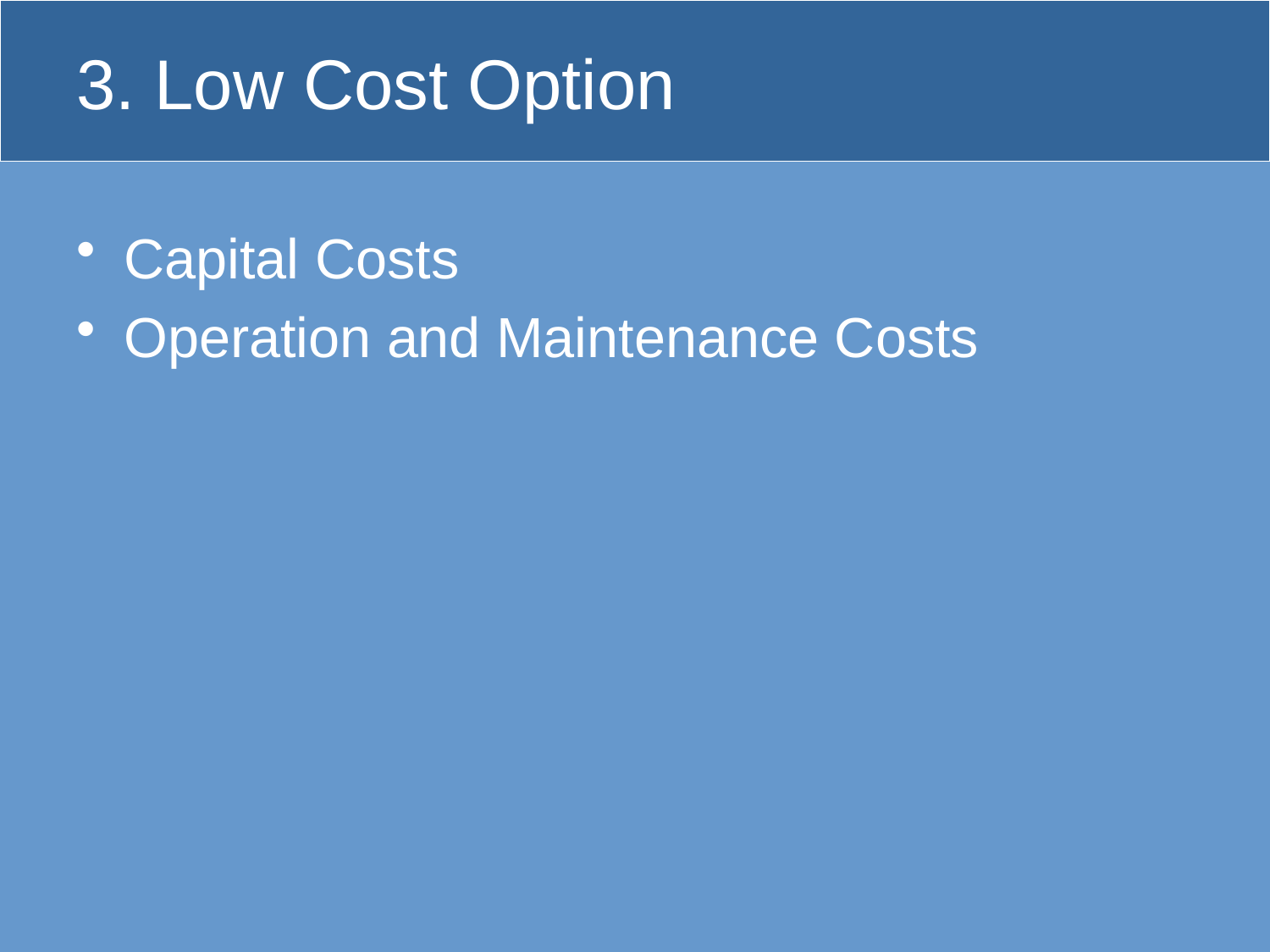

# 3. Low Cost Option
Capital Costs
Operation and Maintenance Costs